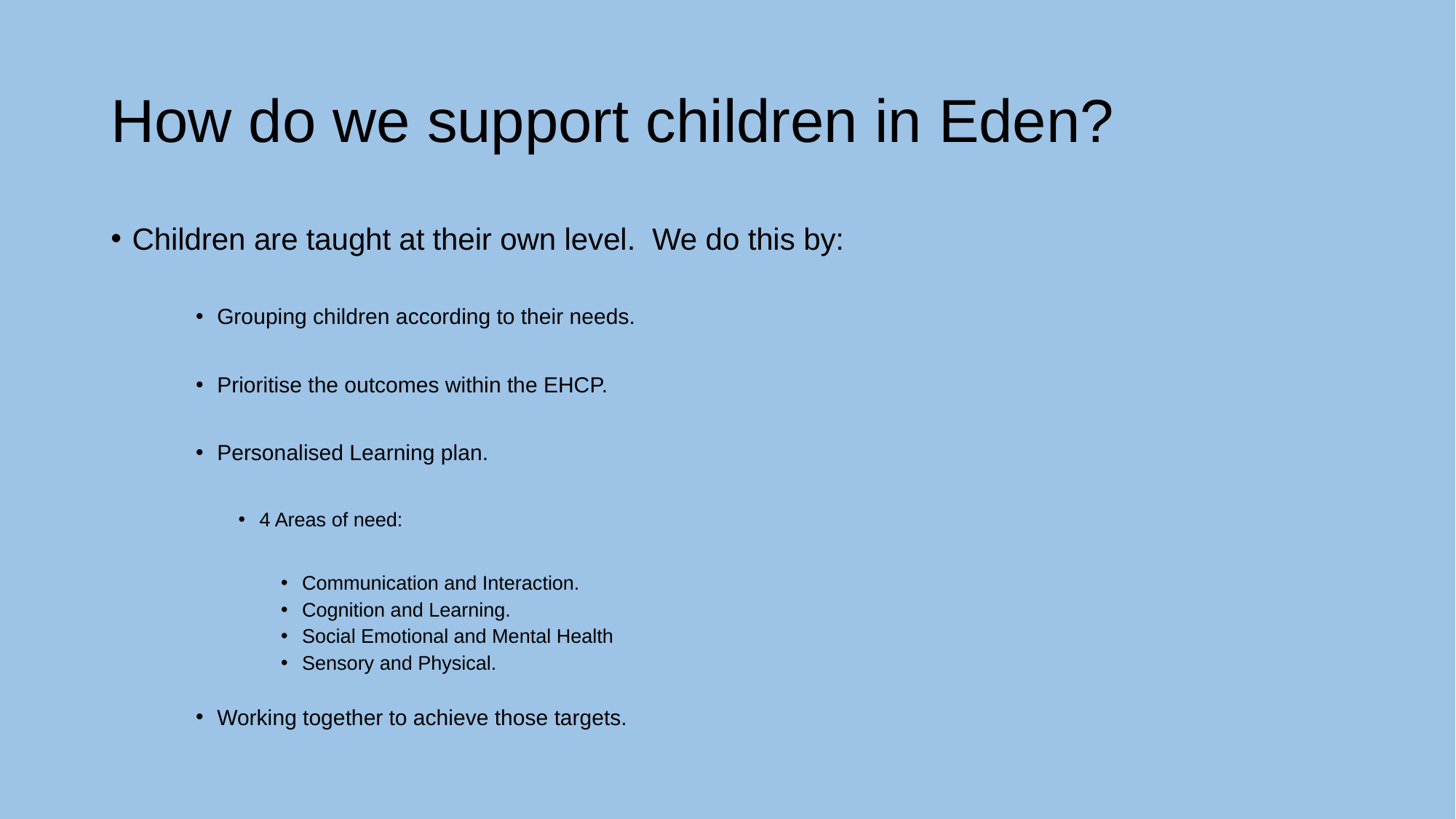

# How do we support children in Eden?
Children are taught at their own level.  We do this by:

Grouping children according to their needs.

Prioritise the outcomes within the EHCP.

Personalised Learning plan.

4 Areas of need:

Communication and Interaction.
Cognition and Learning.
Social Emotional and Mental Health
Sensory and Physical.

Working together to achieve those targets.